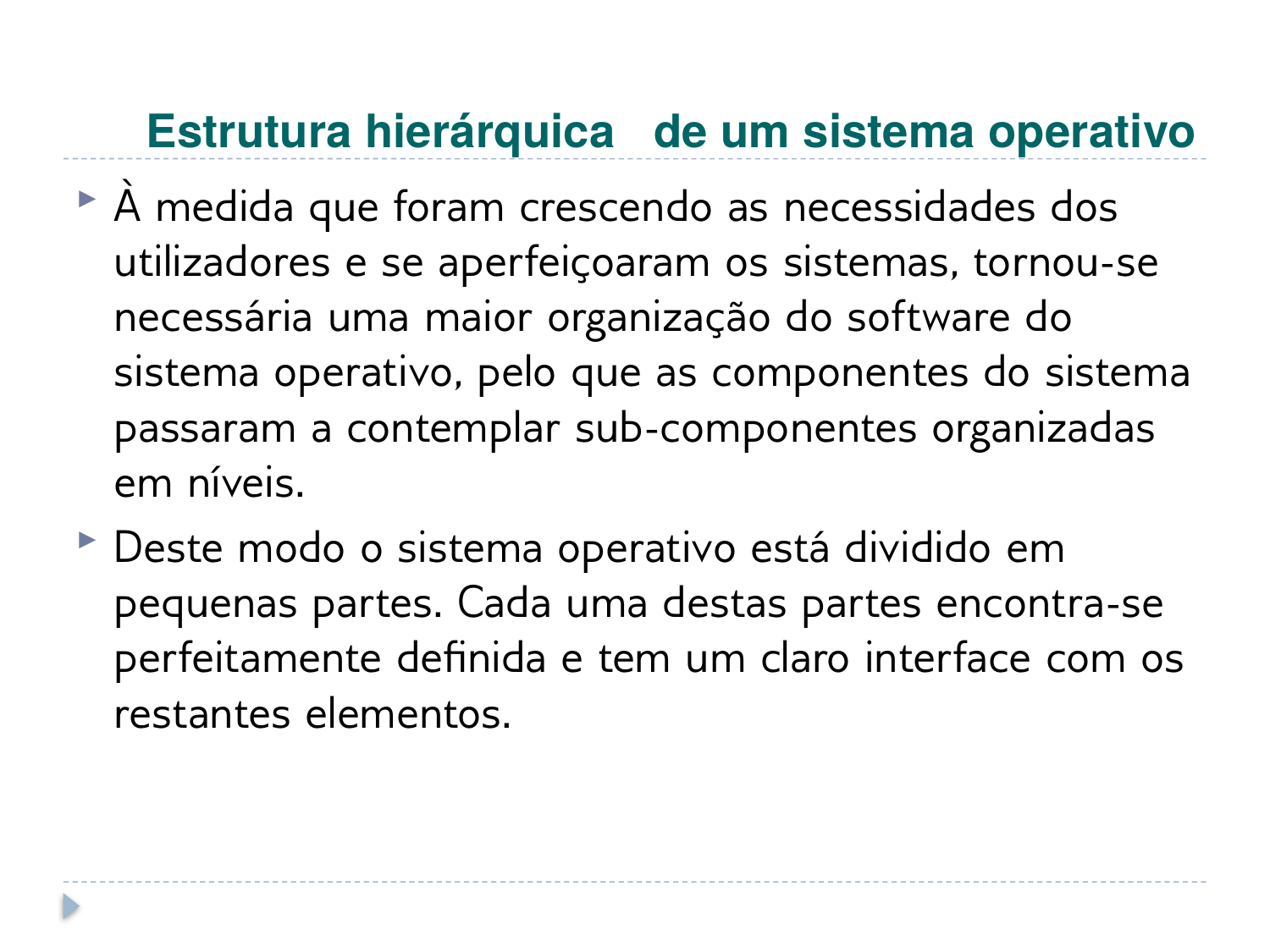

# Estrutura hierárquica   de um sistema operativo
À medida que foram crescendo as necessidades dos utilizadores e se aperfeiçoaram os sistemas, tornou-se necessária uma maior organização do software do sistema operativo, pelo que as componentes do sistema passaram a contemplar sub-componentes organizadas em níveis.
Deste modo o sistema operativo está dividido em pequenas partes. Cada uma destas partes encontra-se perfeitamente definida e tem um claro interface com os restantes elementos.